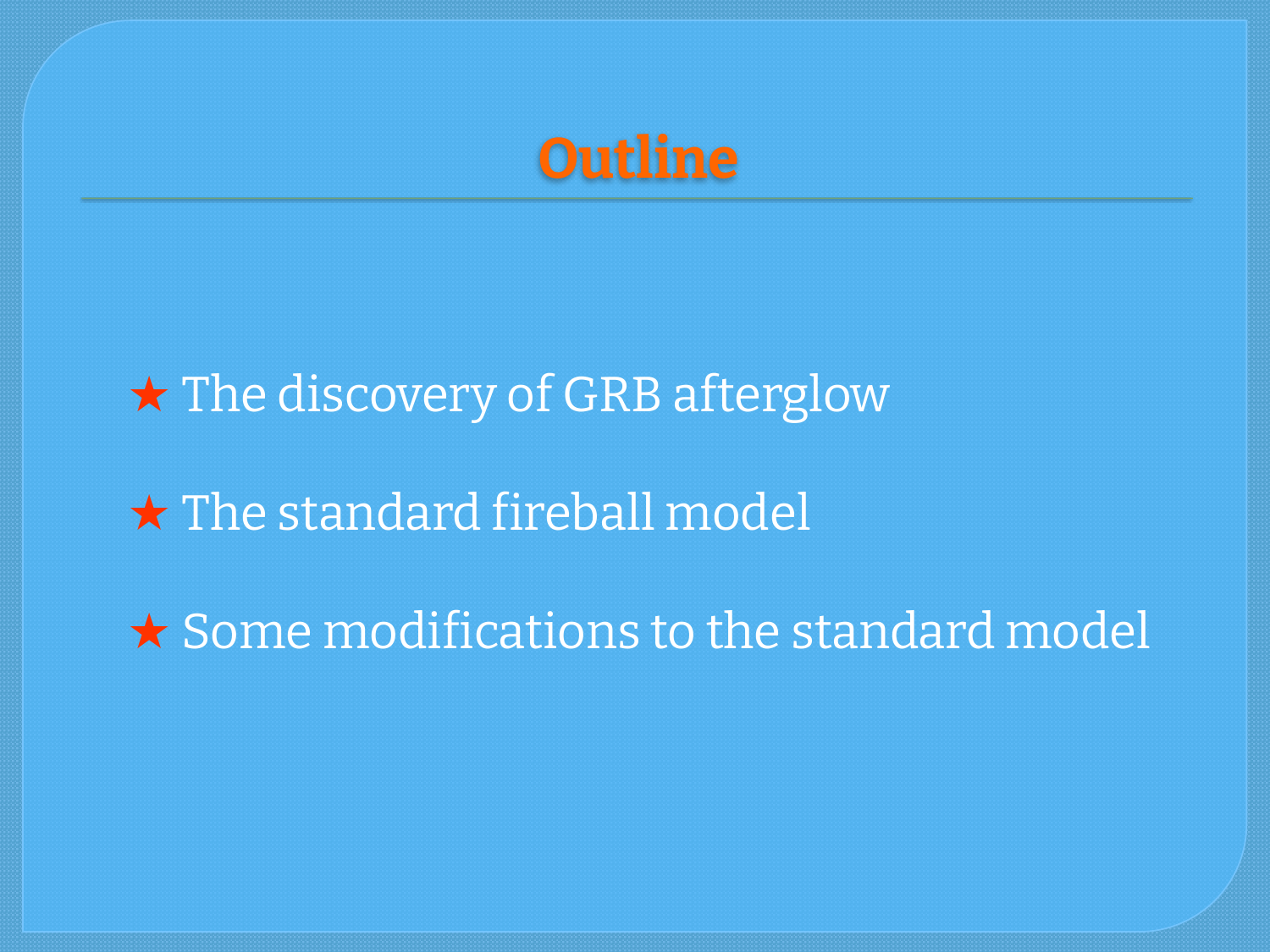

# Outline
★ The discovery of GRB afterglow

★ The standard fireball model

★ Some modifications to the standard model